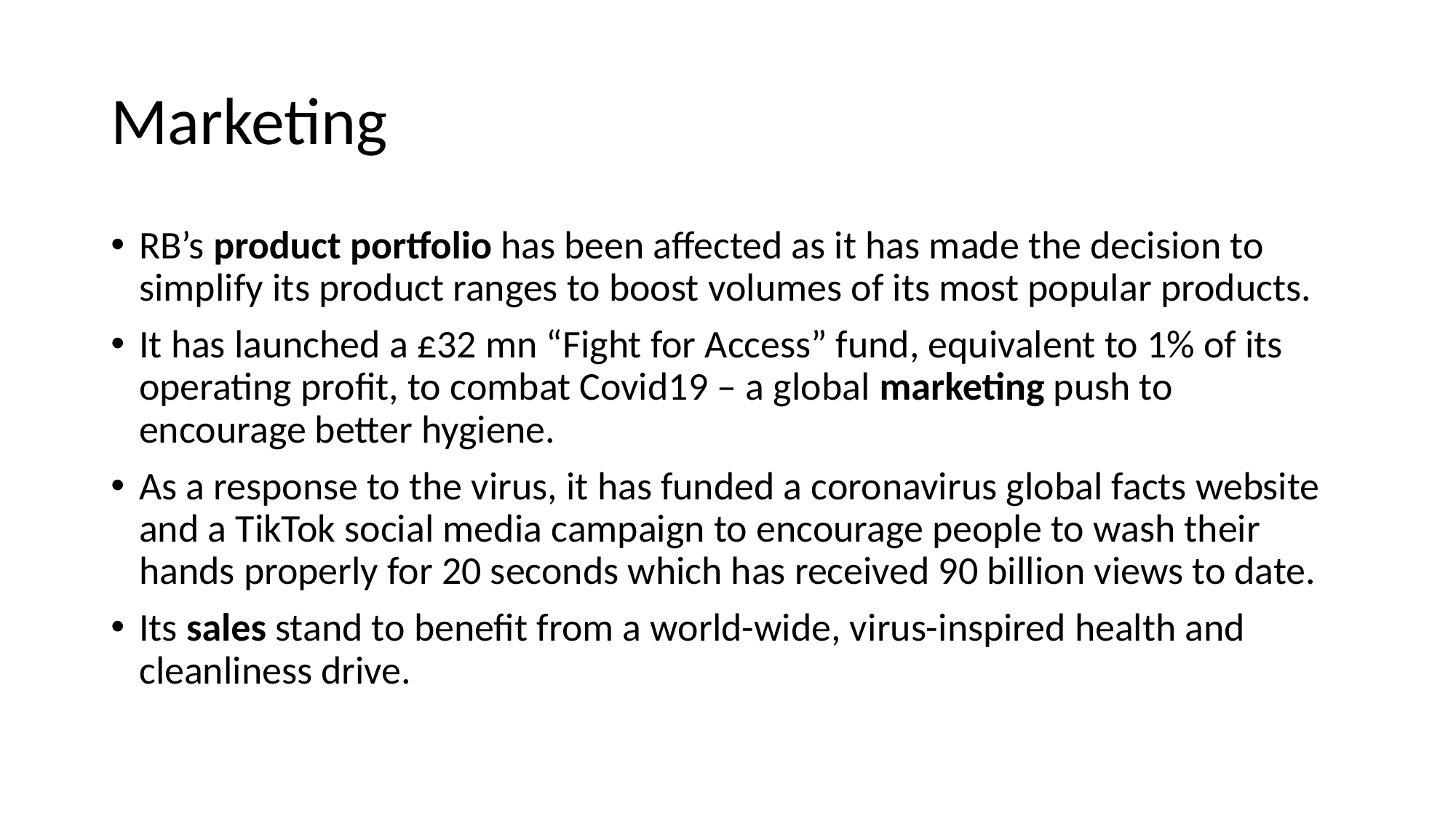

# Marketing
RB’s product portfolio has been affected as it has made the decision to simplify its product ranges to boost volumes of its most popular products.
It has launched a £32 mn “Fight for Access” fund, equivalent to 1% of its operating profit, to combat Covid19 – a global marketing push to encourage better hygiene.
As a response to the virus, it has funded a coronavirus global facts website and a TikTok social media campaign to encourage people to wash their hands properly for 20 seconds which has received 90 billion views to date.
Its sales stand to benefit from a world-wide, virus-inspired health and cleanliness drive.